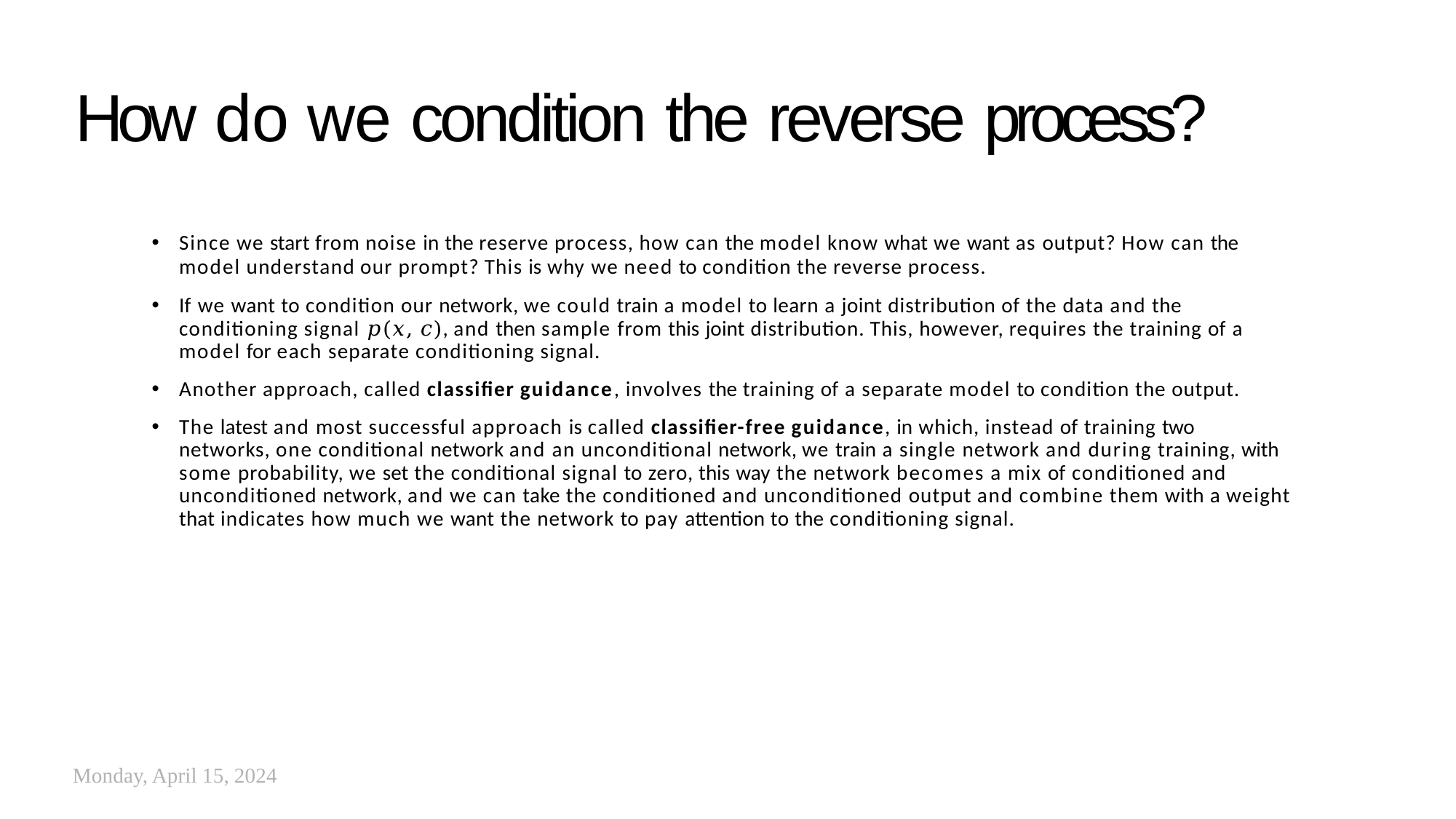

# How do we condition the reverse process?
Since we start from noise in the reserve process, how can the model know what we want as output? How can the
model understand our prompt? This is why we need to condition the reverse process.
If we want to condition our network, we could train a model to learn a joint distribution of the data and the conditioning signal 𝑝(𝑥, 𝑐), and then sample from this joint distribution. This, however, requires the training of a model for each separate conditioning signal.
Another approach, called classifier guidance, involves the training of a separate model to condition the output.
The latest and most successful approach is called classifier-free guidance, in which, instead of training two networks, one conditional network and an unconditional network, we train a single network and during training, with some probability, we set the conditional signal to zero, this way the network becomes a mix of conditioned and unconditioned network, and we can take the conditioned and unconditioned output and combine them with a weight that indicates how much we want the network to pay attention to the conditioning signal.
Monday, April 15, 2024
Diffusion Models - Raunak Sarbajna
37